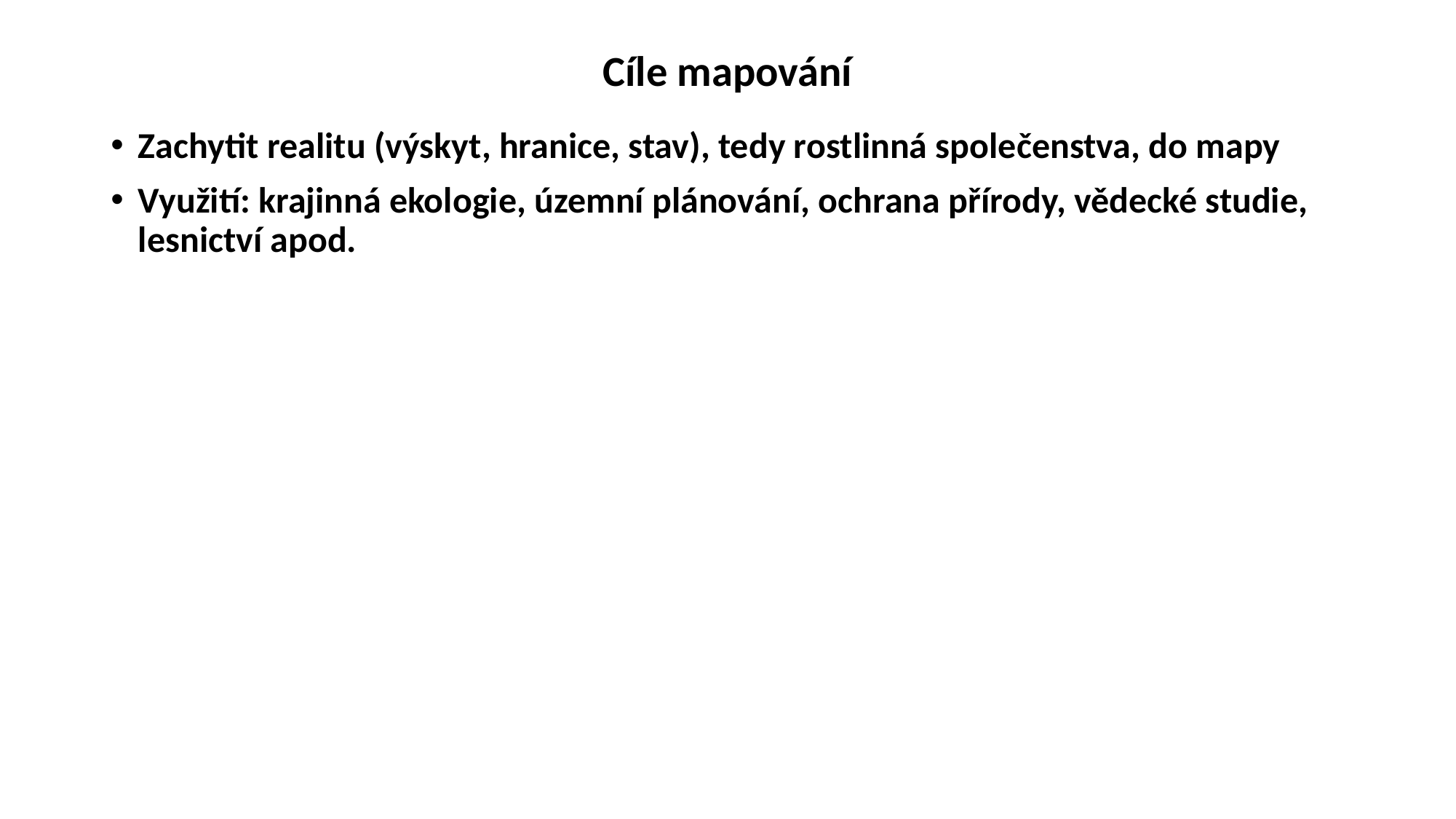

# Cíle mapování
Zachytit realitu (výskyt, hranice, stav), tedy rostlinná společenstva, do mapy
Využití: krajinná ekologie, územní plánování, ochrana přírody, vědecké studie, lesnictví apod.